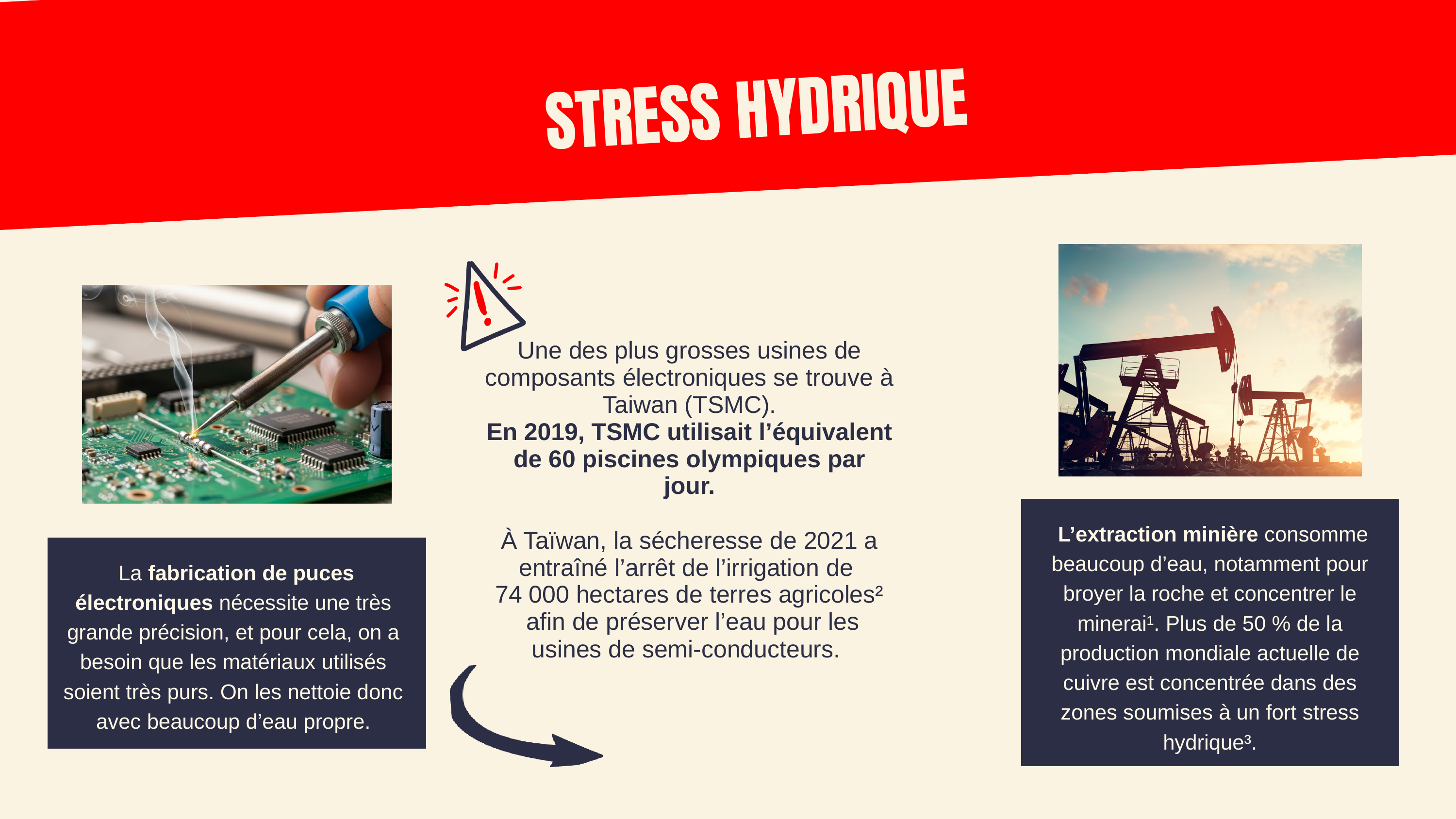

STRESS HYDRIQUE

Une des plus grosses usines de composants électroniques se trouve à Taiwan (TSMC).
En 2019, TSMC utilisait l’équivalent de 60 piscines olympiques par jour.

À Taïwan, la sécheresse de 2021 a entraîné l’arrêt de l’irrigation de
74 000 hectares de terres agricoles²
 afin de préserver l’eau pour les usines de semi-conducteurs.

 L’extraction minière consomme beaucoup d’eau, notamment pour broyer la roche et concentrer le minerai¹. Plus de 50 % de la production mondiale actuelle de cuivre est concentrée dans des zones soumises à un fort stress hydrique³.

 La fabrication de puces électroniques nécessite une très grande précision, et pour cela, on a besoin que les matériaux utilisés soient très purs. On les nettoie donc avec beaucoup d’eau propre.